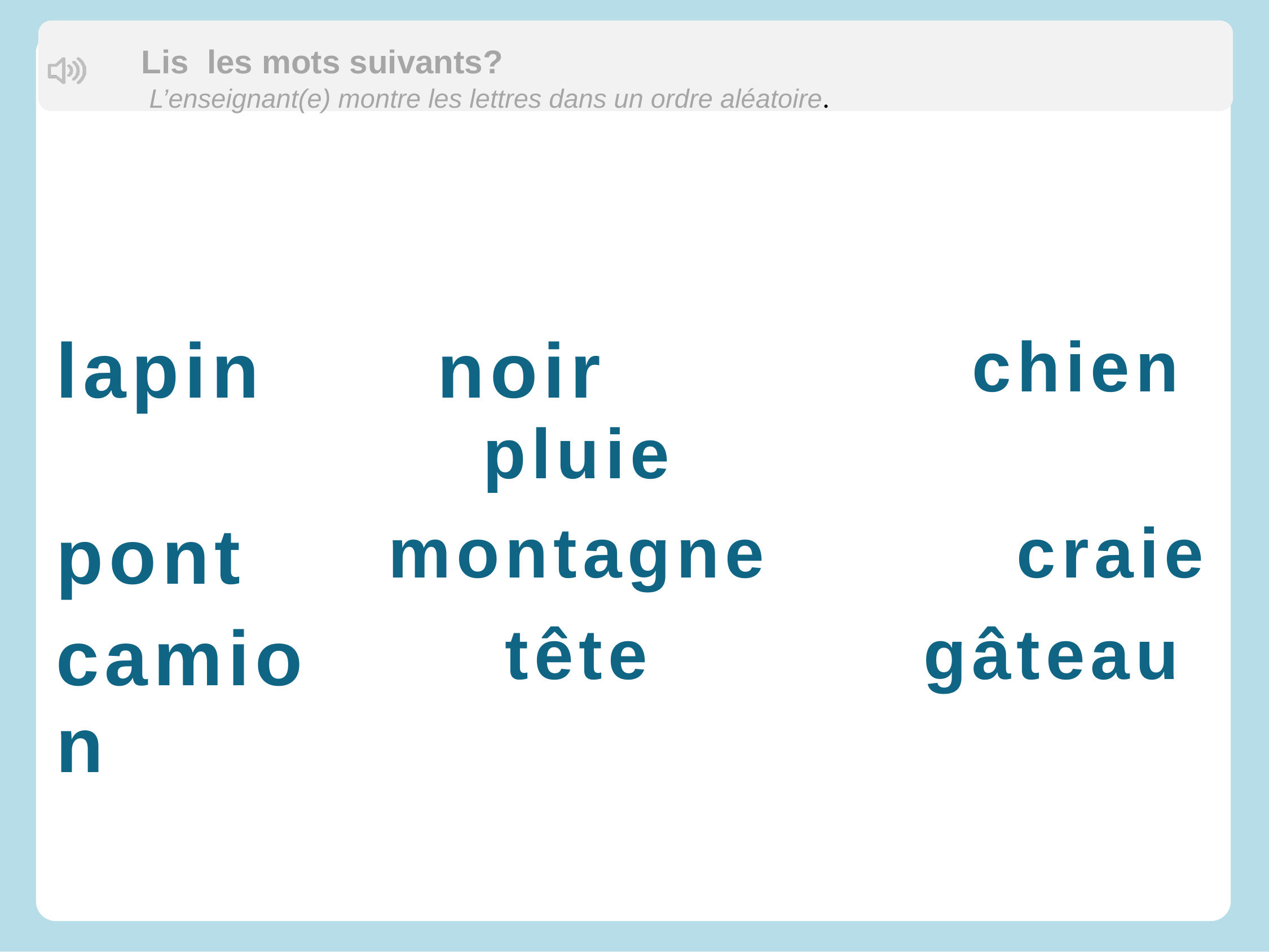

Lis  les mots suivants?
 L’enseignant(e) montre les lettres dans un ordre aléatoire.

| lapin | noir pluie | chien |
| --- | --- | --- |
| pont | montagne | craie |
| camion | tête | gâteau |
|  |  |  |